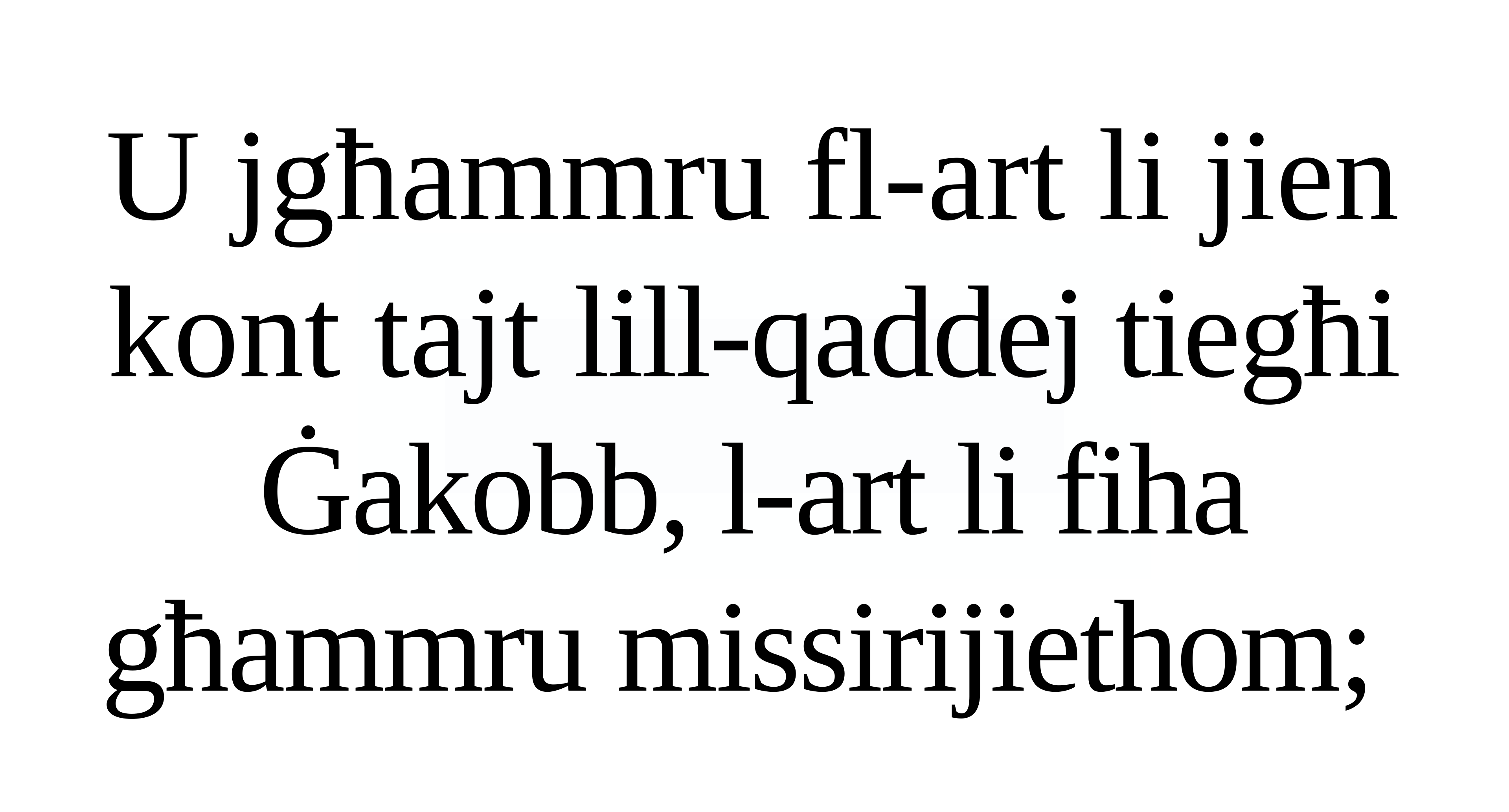

U jgħammru fl-art li jien kont tajt lill-qaddej tiegħi Ġakobb, l-art li fiha għammru missirijiethom;